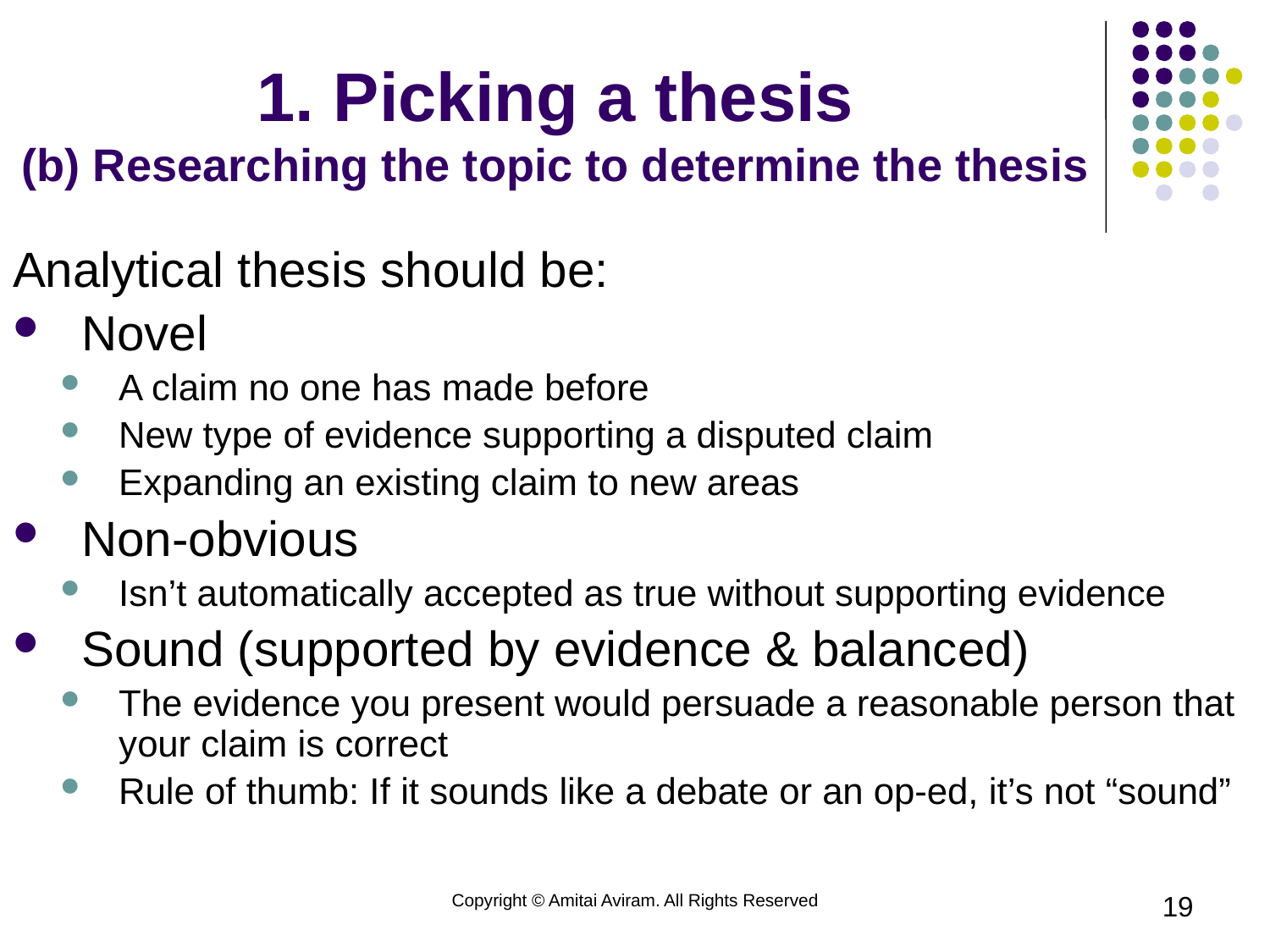

# 1. Picking a thesis (b) Researching the topic to determine the thesis
Analytical thesis should be:
Novel
A claim no one has made before
New type of evidence supporting a disputed claim
Expanding an existing claim to new areas
Non-obvious
Isn’t automatically accepted as true without supporting evidence
Sound (supported by evidence & balanced)
The evidence you present would persuade a reasonable person that your claim is correct
Rule of thumb: If it sounds like a debate or an op-ed, it’s not “sound”
Copyright © Amitai Aviram. All Rights Reserved
19